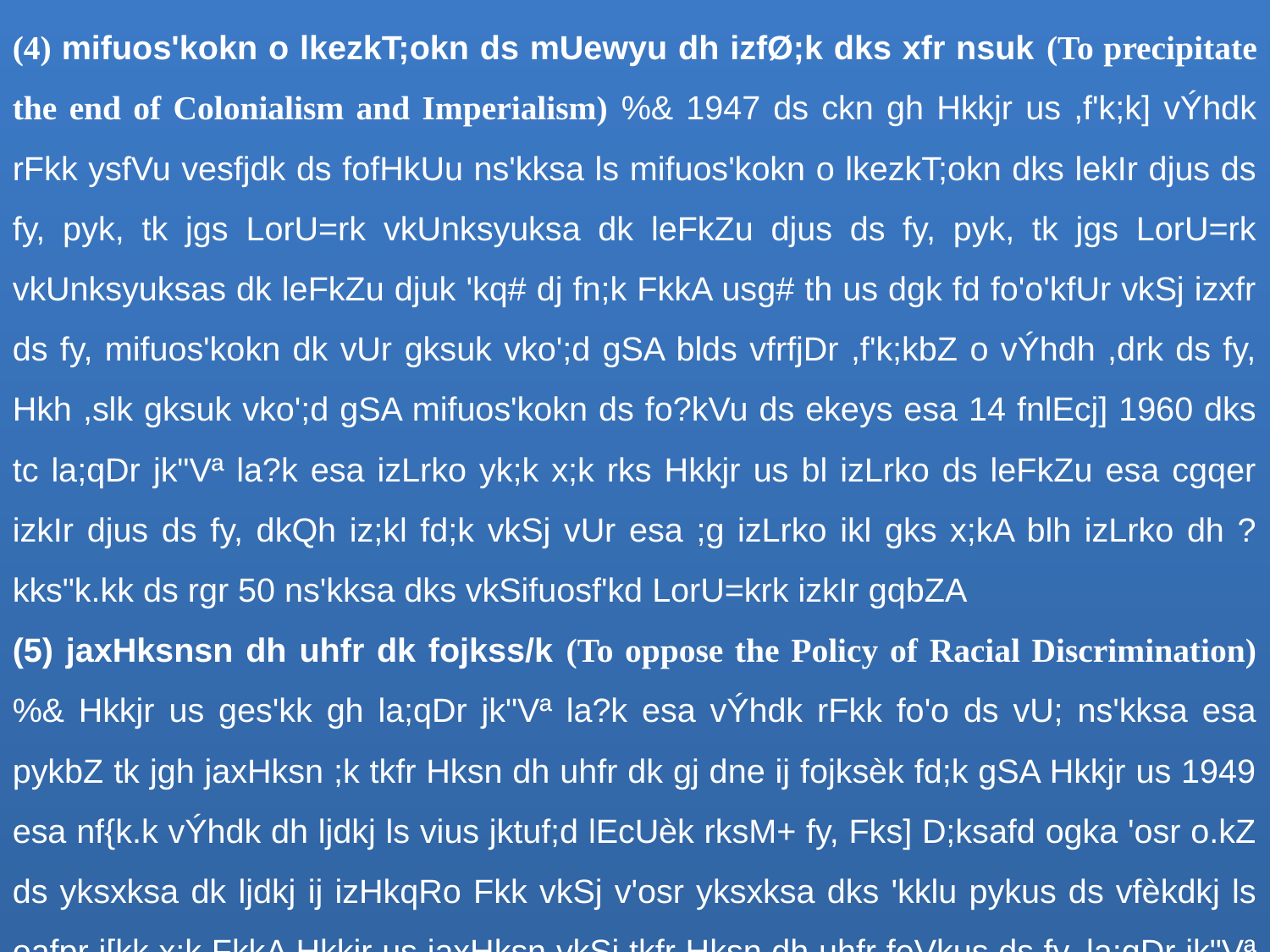

(4) mifuos'kokn o lkezkT;okn ds mUewyu dh izfØ;k dks xfr nsuk (To precipitate the end of Colonialism and Imperialism) %& 1947 ds ckn gh Hkkjr us ,f'k;k] vÝhdk rFkk ysfVu vesfjdk ds fofHkUu ns'kksa ls mifuos'kokn o lkezkT;okn dks lekIr djus ds fy, pyk, tk jgs LorU=rk vkUnksyuksa dk leFkZu djus ds fy, pyk, tk jgs LorU=rk vkUnksyuksas dk leFkZu djuk 'kq# dj fn;k FkkA usg# th us dgk fd fo'o'kfUr vkSj izxfr ds fy, mifuos'kokn dk vUr gksuk vko';d gSA blds vfrfjDr ,f'k;kbZ o vÝhdh ,drk ds fy, Hkh ,slk gksuk vko';d gSA mifuos'kokn ds fo?kVu ds ekeys esa 14 fnlEcj] 1960 dks tc la;qDr jk"Vª la?k esa izLrko yk;k x;k rks Hkkjr us bl izLrko ds leFkZu esa cgqer izkIr djus ds fy, dkQh iz;kl fd;k vkSj vUr esa ;g izLrko ikl gks x;kA blh izLrko dh ?kks"k.kk ds rgr 50 ns'kksa dks vkSifuosf'kd LorU=krk izkIr gqbZA
(5) jaxHksnsn dh uhfr dk fojkss/k (To oppose the Policy of Racial Discrimination) %& Hkkjr us ges'kk gh la;qDr jk"Vª la?k esa vÝhdk rFkk fo'o ds vU; ns'kksa esa pykbZ tk jgh jaxHksn ;k tkfr Hksn dh uhfr dk gj dne ij fojksèk fd;k gSA Hkkjr us 1949 esa nf{k.k vÝhdk dh ljdkj ls vius jktuf;d lEcUèk rksM+ fy, Fks] D;ksafd ogka 'osr o.kZ ds yksxksa dk ljdkj ij izHkqRo Fkk vkSj v'osr yksxksa dks 'kklu pykus ds vfèkdkj ls oafpr j[kk x;k FkkA Hkkjr us jaxHksn vkSj tkfr Hksn dh uhfr feVkus ds fy, la;qDr jk"Vª la?k dh egklHkk esa LFkkiuk ds le; gh dbZ izLrko j[ks vkSj le;&le; ij bu izLrkoks dks ikfjr djkus ds QyLo:i lnL; jk"Vªksa esa ;g HksnHkkoiw.kZ fLFkfr dkQh de gqbZA la;qDr jk"Vª la?k }kjk jaxHksn dh uhr dks lekIr djus dh fn'kk esa fd, x, iz;klksas ds ihNs Hkkjr dk gh gkFk jgk gSA